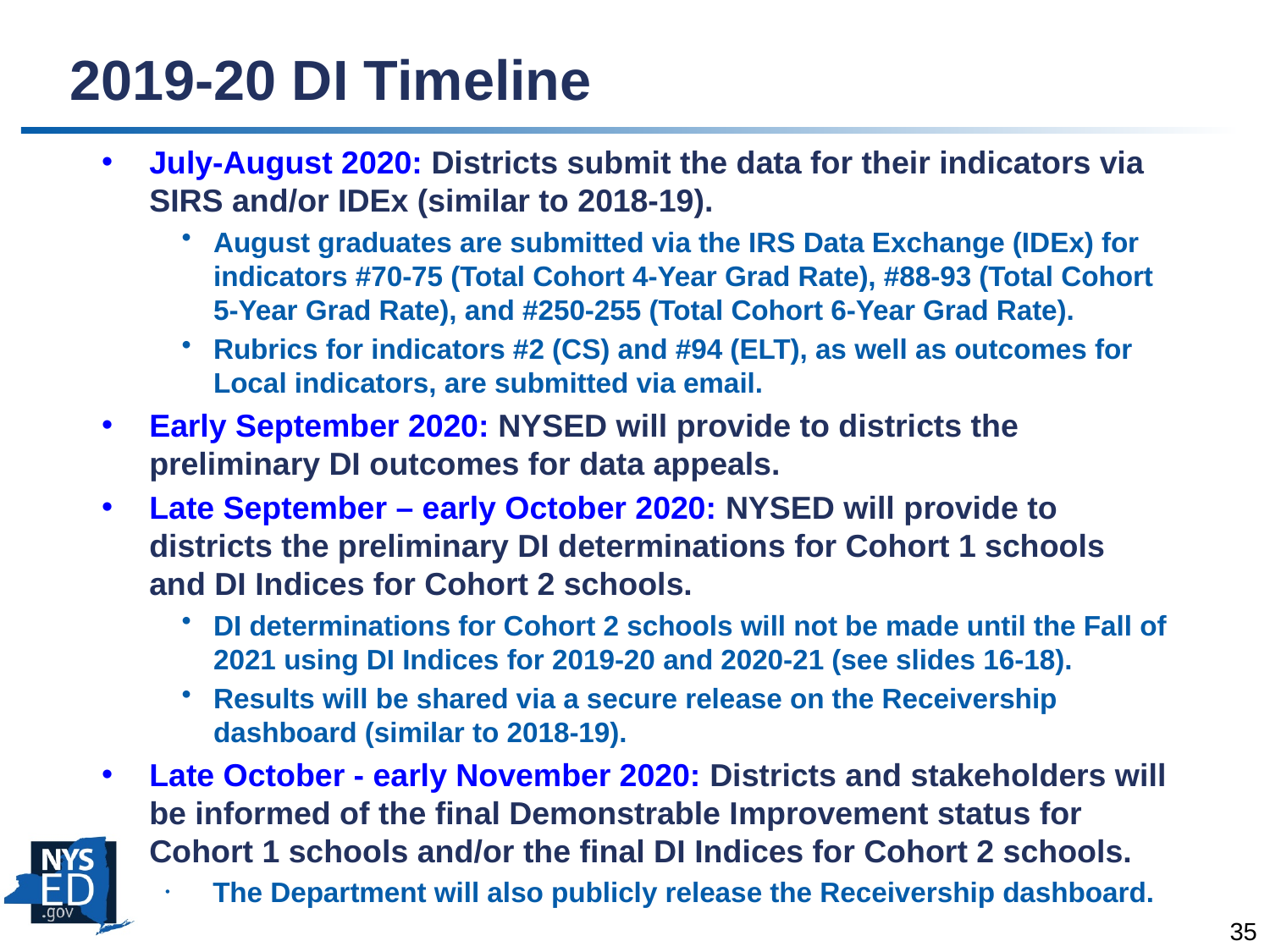

# 2019-20 DI Timeline
July-August 2020: Districts submit the data for their indicators via SIRS and/or IDEx (similar to 2018-19).
August graduates are submitted via the IRS Data Exchange (IDEx) for indicators #70-75 (Total Cohort 4-Year Grad Rate), #88-93 (Total Cohort 5-Year Grad Rate), and #250-255 (Total Cohort 6-Year Grad Rate).
Rubrics for indicators #2 (CS) and #94 (ELT), as well as outcomes for Local indicators, are submitted via email.
Early September 2020: NYSED will provide to districts the preliminary DI outcomes for data appeals.
Late September – early October 2020: NYSED will provide to districts the preliminary DI determinations for Cohort 1 schools and DI Indices for Cohort 2 schools.
DI determinations for Cohort 2 schools will not be made until the Fall of 2021 using DI Indices for 2019-20 and 2020-21 (see slides 16-18).
Results will be shared via a secure release on the Receivership dashboard (similar to 2018-19).
Late October - early November 2020: Districts and stakeholders will be informed of the final Demonstrable Improvement status for Cohort 1 schools and/or the final DI Indices for Cohort 2 schools.
The Department will also publicly release the Receivership dashboard.
35